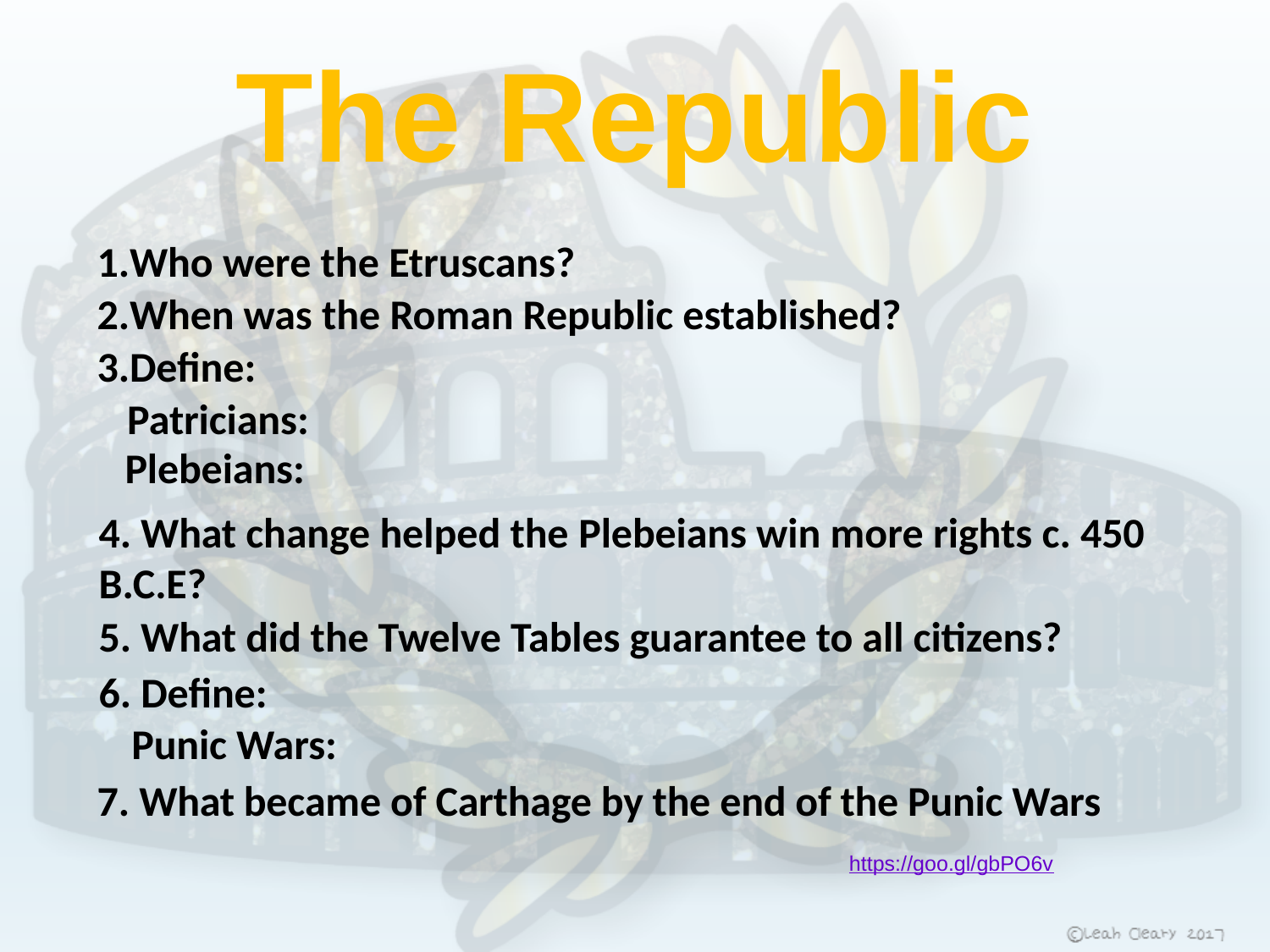

# The Republic
Who were the Etruscans?
When was the Roman Republic established?
Define:
   Patricians:
Plebeians:
4. What change helped the Plebeians win more rights c. 450 B.C.E?
5. What did the Twelve Tables guarantee to all citizens?
6. Define:
   Punic Wars:
7. What became of Carthage by the end of the Punic Wars
https://goo.gl/gbPO6v